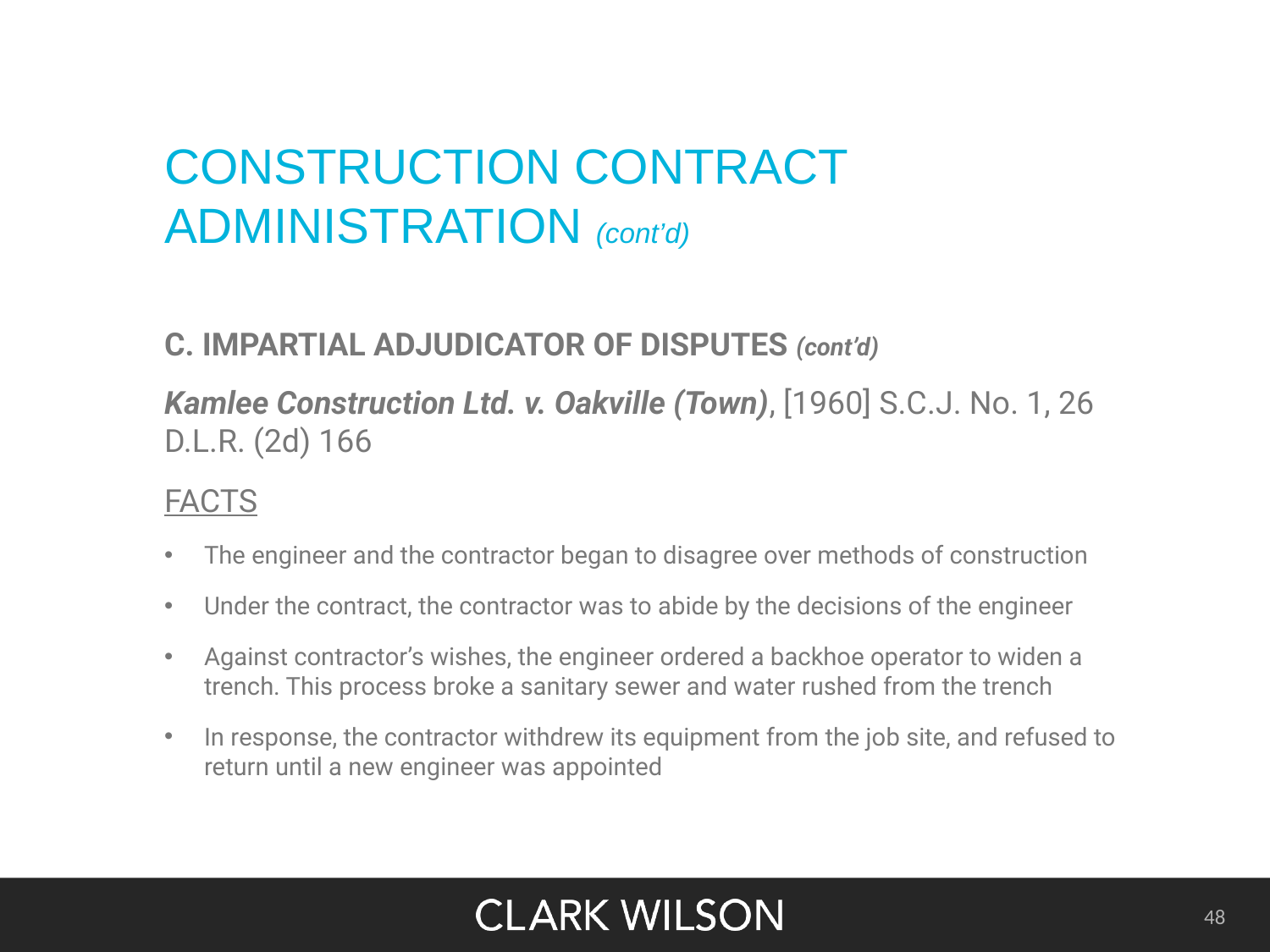

# CONSTRUCTION CONTRACT ADMINISTRATION (cont’d)
C. IMPARTIAL ADJUDICATOR OF DISPUTES (cont’d)
Kamlee Construction Ltd. v. Oakville (Town), [1960] S.C.J. No. 1, 26 D.L.R. (2d) 166
FACTS
The engineer and the contractor began to disagree over methods of construction
Under the contract, the contractor was to abide by the decisions of the engineer
Against contractor’s wishes, the engineer ordered a backhoe operator to widen a trench. This process broke a sanitary sewer and water rushed from the trench
In response, the contractor withdrew its equipment from the job site, and refused to return until a new engineer was appointed
48